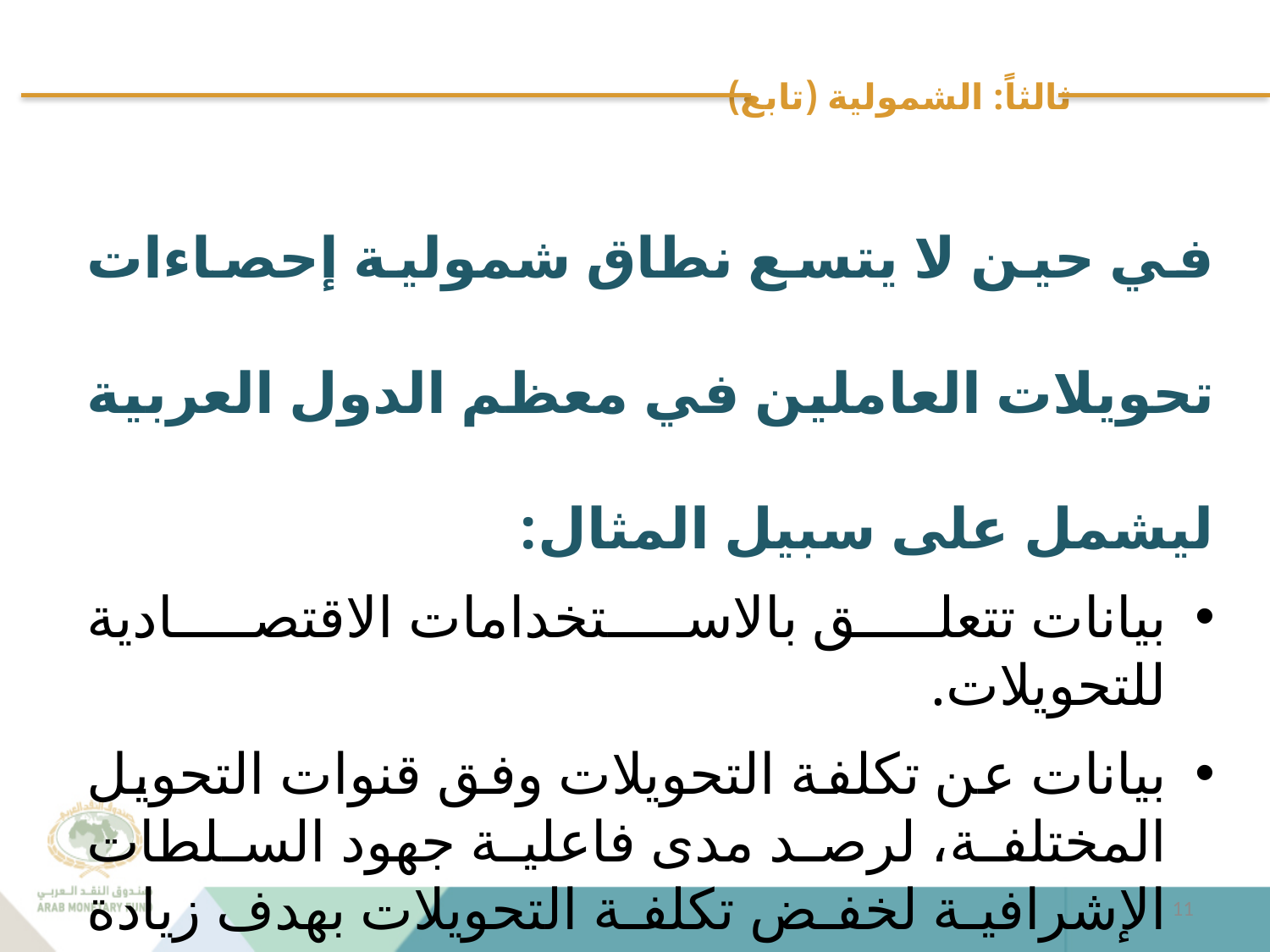

# ثالثاً: الشمولية (تابع)
في حين لا يتسع نطاق شمولية إحصاءات تحويلات العاملين في معظم الدول العربية ليشمل على سبيل المثال:
بيانات تتعلق بالاستخدامات الاقتصادية للتحويلات.
بيانات عن تكلفة التحويلات وفق قنوات التحويل المختلفة، لرصد مدى فاعلية جهود السلطات الإشرافية لخفض تكلفة التحويلات بهدف زيادة مساهمتها في الشمول المالي.

11